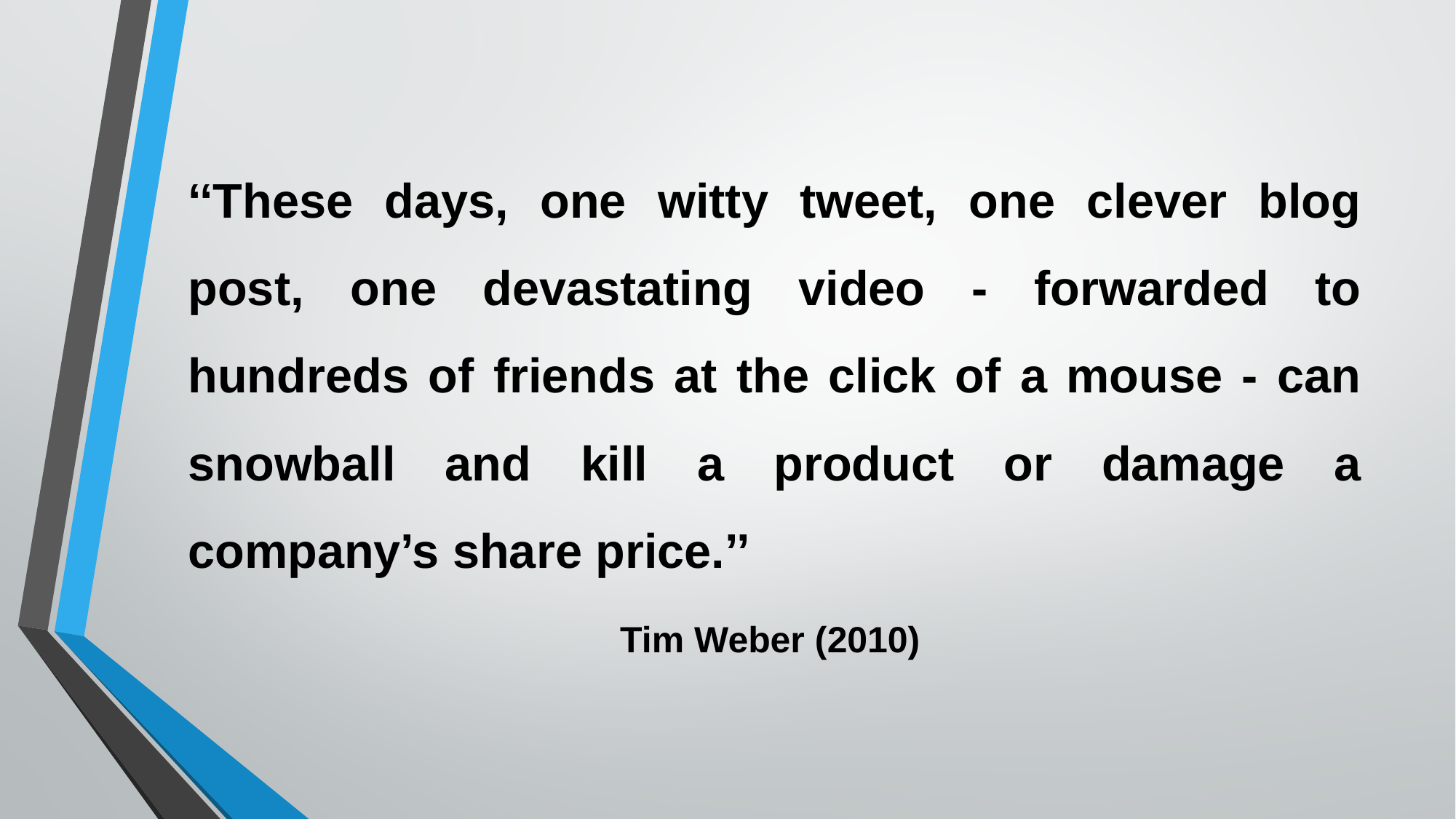

‘‘These days, one witty tweet, one clever blog post, one devastating video - forwarded to hundreds of friends at the click of a mouse - can snowball and kill a product or damage a company’s share price.’’
Tim Weber (2010)